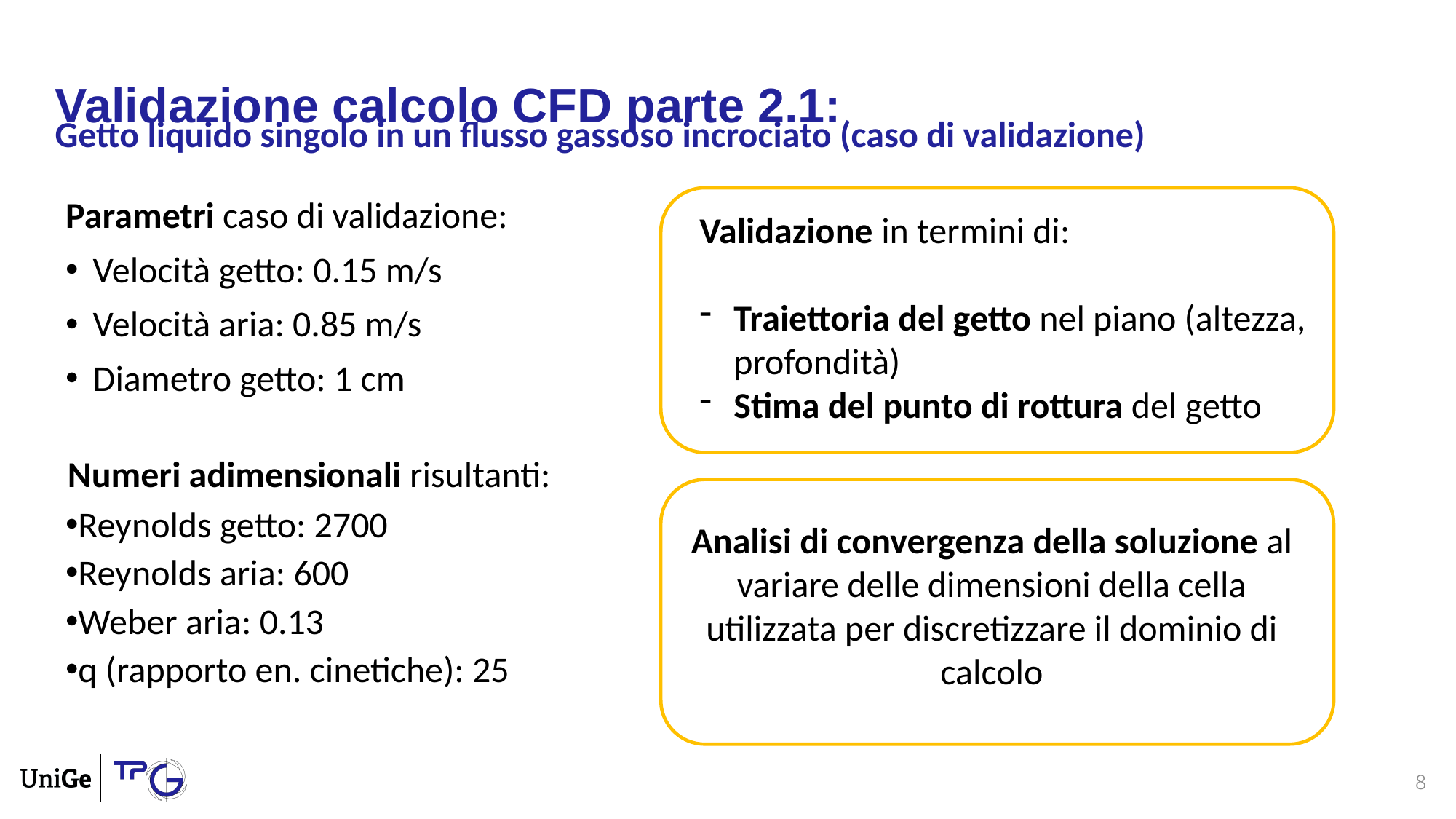

Validazione calcolo CFD parte 2.1:

Getto liquido singolo in un flusso gassoso incrociato (caso di validazione)

Parametri caso di validazione:
Velocità getto: 0.15 m/s
Velocità aria: 0.85 m/s
Diametro getto: 1 cm

Validazione in termini di:

Traiettoria del getto nel piano (altezza, profondità)
Stima del punto di rottura del getto
Numeri adimensionali risultanti:

Reynolds getto: 2700
Reynolds aria: 600
Weber aria: 0.13
q (rapporto en. cinetiche): 25
Analisi di convergenza della soluzione al variare delle dimensioni della cella utilizzata per discretizzare il dominio di calcolo
8